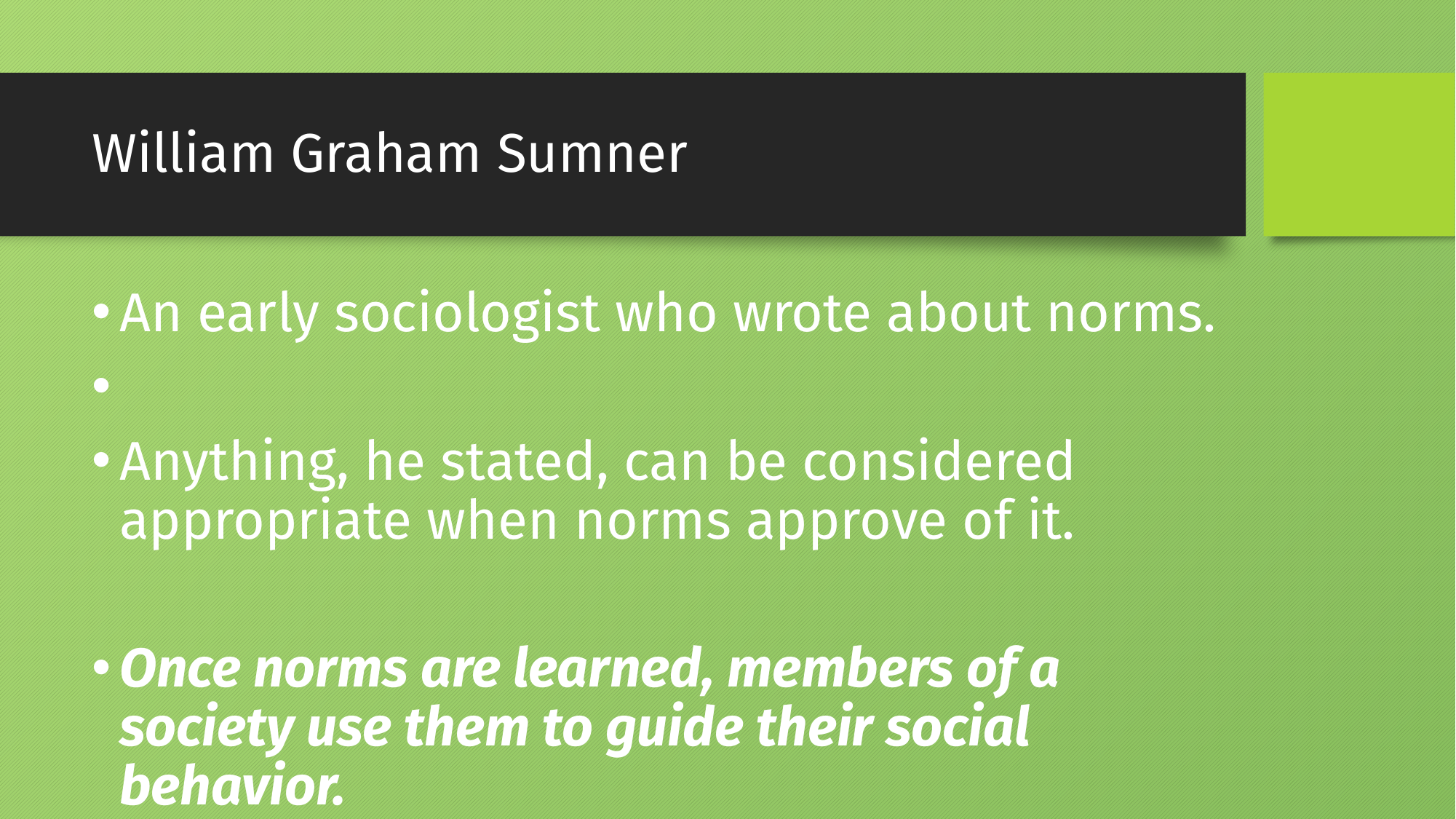

# William Graham Sumner
An early sociologist who wrote about norms.

Anything, he stated, can be considered appropriate when norms approve of it.

Once norms are learned, members of a society use them to guide their social behavior.